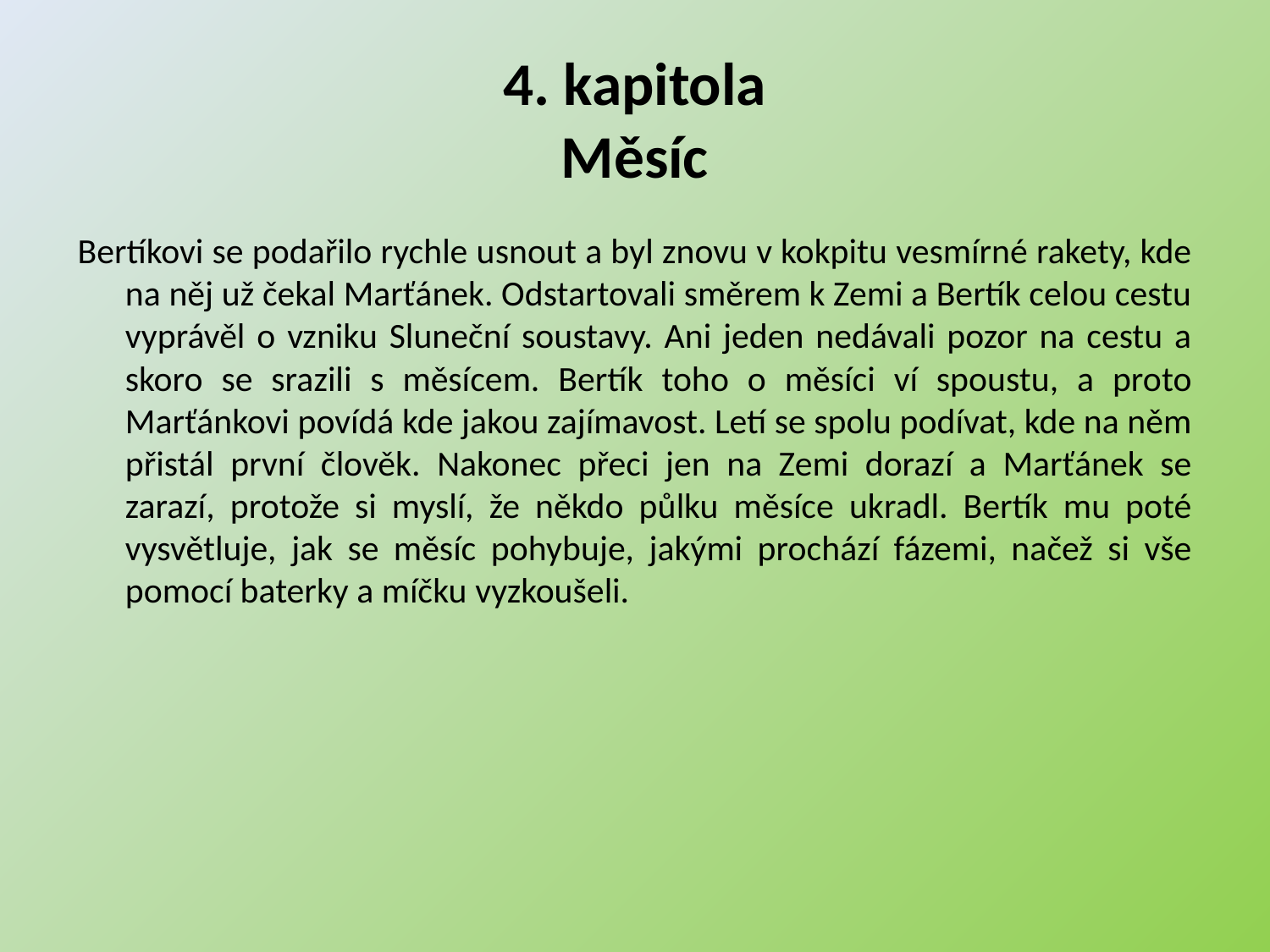

# 4. kapitola Měsíc
Bertíkovi se podařilo rychle usnout a byl znovu v kokpitu vesmírné rakety, kde na něj už čekal Marťánek. Odstartovali směrem k Zemi a Bertík celou cestu vyprávěl o vzniku Sluneční soustavy. Ani jeden nedávali pozor na cestu a skoro se srazili s měsícem. Bertík toho o měsíci ví spoustu, a proto Marťánkovi povídá kde jakou zajímavost. Letí se spolu podívat, kde na něm přistál první člověk. Nakonec přeci jen na Zemi dorazí a Marťánek se zarazí, protože si myslí, že někdo půlku měsíce ukradl. Bertík mu poté vysvětluje, jak se měsíc pohybuje, jakými prochází fázemi, načež si vše pomocí baterky a míčku vyzkoušeli.